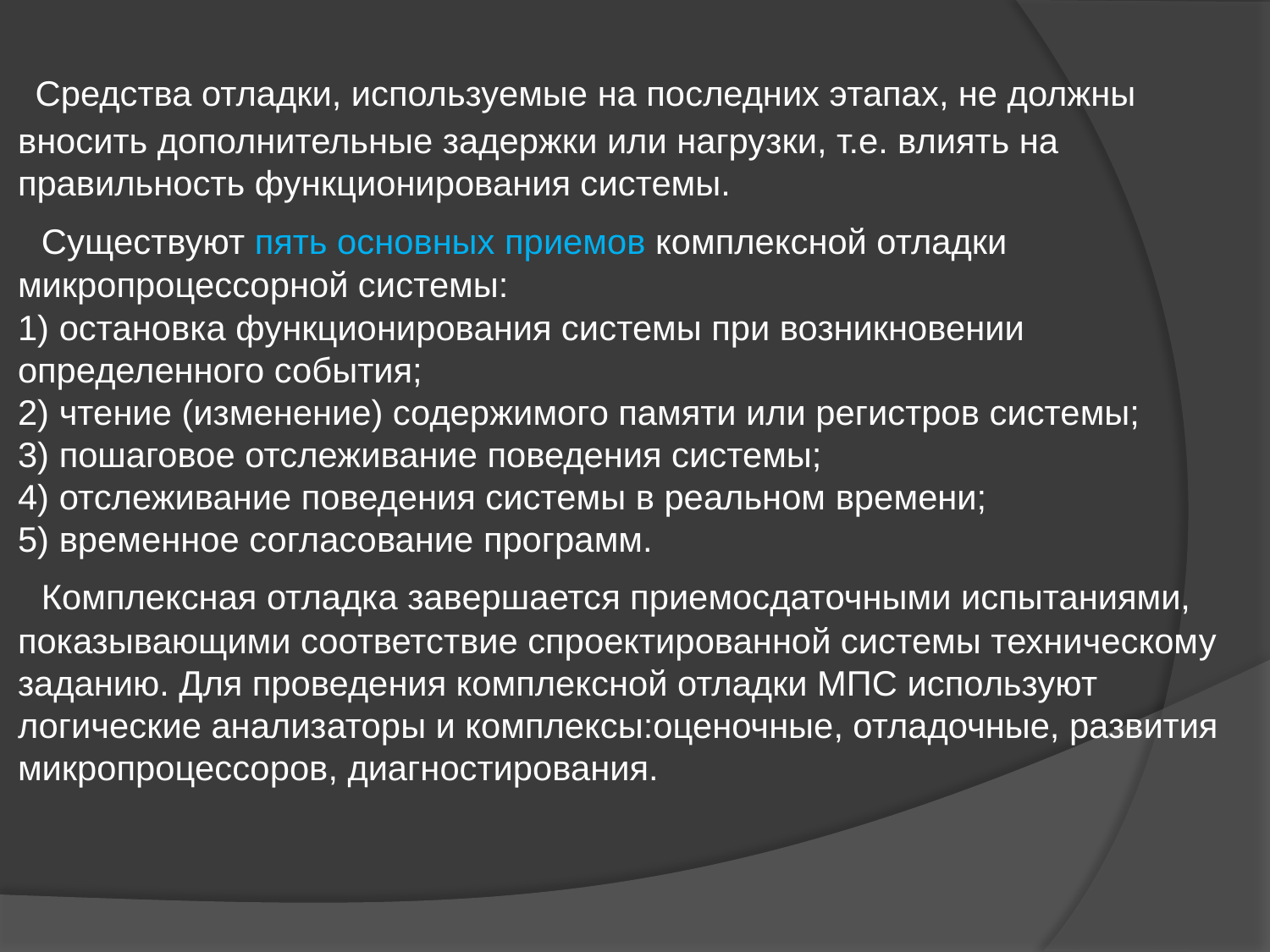

Средства отладки, используемые на последних этапах, не должны вносить дополнительные задержки или нагрузки, т.е. влиять на правильность функционирования системы.
  Существуют пять основных приемов комплексной отладки микропроцессорной системы: 
1) остановка функционирования системы при возникновении определенного события; 
2) чтение (изменение) содержимого памяти или регистров системы; 
3) пошаговое отслеживание поведения системы; 
4) отслеживание поведения системы в реальном времени; 
5) временное согласование программ.
  Комплексная отладка завершается приемосдаточными испытаниями, показывающими соответствие спроектированной системы техническому заданию. Для проведения комплексной отладки МПС используют логические анализаторы и комплексы:оценочные, отладочные, развития микропроцессоров, диагностирования.